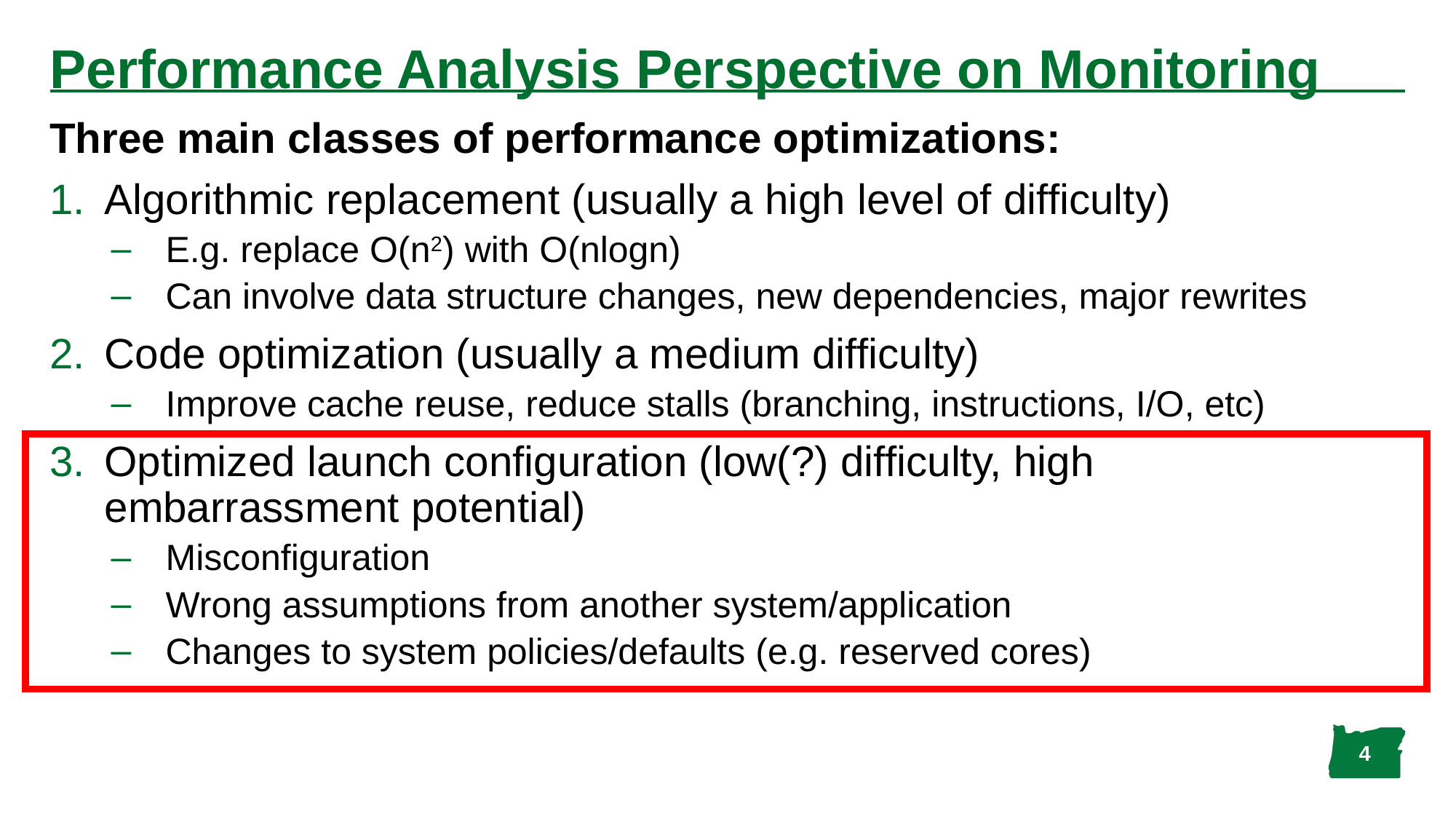

# Performance Analysis Perspective on Monitoring
Three main classes of performance optimizations:
Algorithmic replacement (usually a high level of difficulty)
E.g. replace O(n2) with O(nlogn)
Can involve data structure changes, new dependencies, major rewrites
Code optimization (usually a medium difficulty)
Improve cache reuse, reduce stalls (branching, instructions, I/O, etc)
Optimized launch configuration (low(?) difficulty, high embarrassment potential)
Misconfiguration
Wrong assumptions from another system/application
Changes to system policies/defaults (e.g. reserved cores)